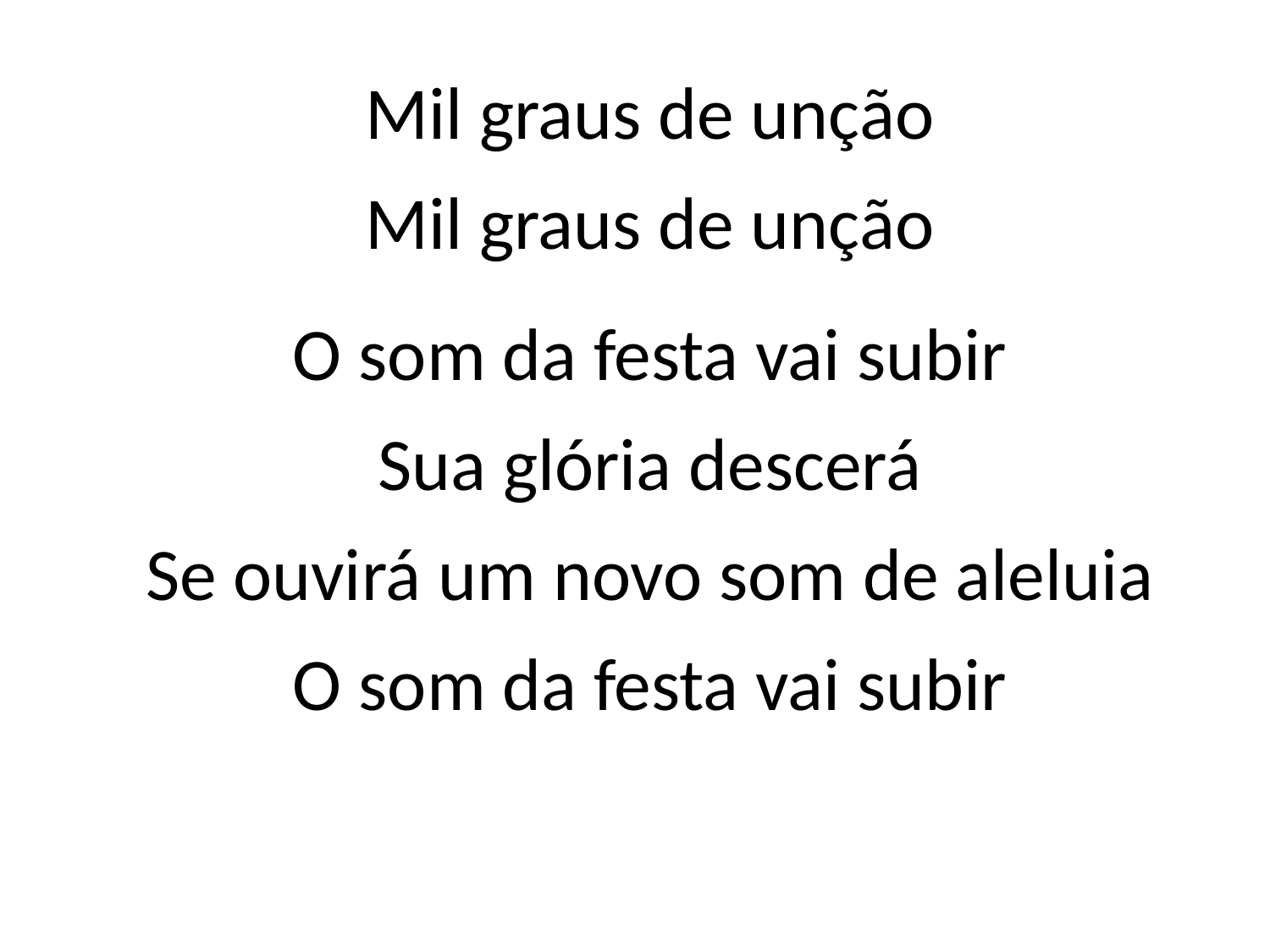

Mil graus de unção

Mil graus de unção

O som da festa vai subir

Sua glória descerá

Se ouvirá um novo som de aleluia

O som da festa vai subir
#